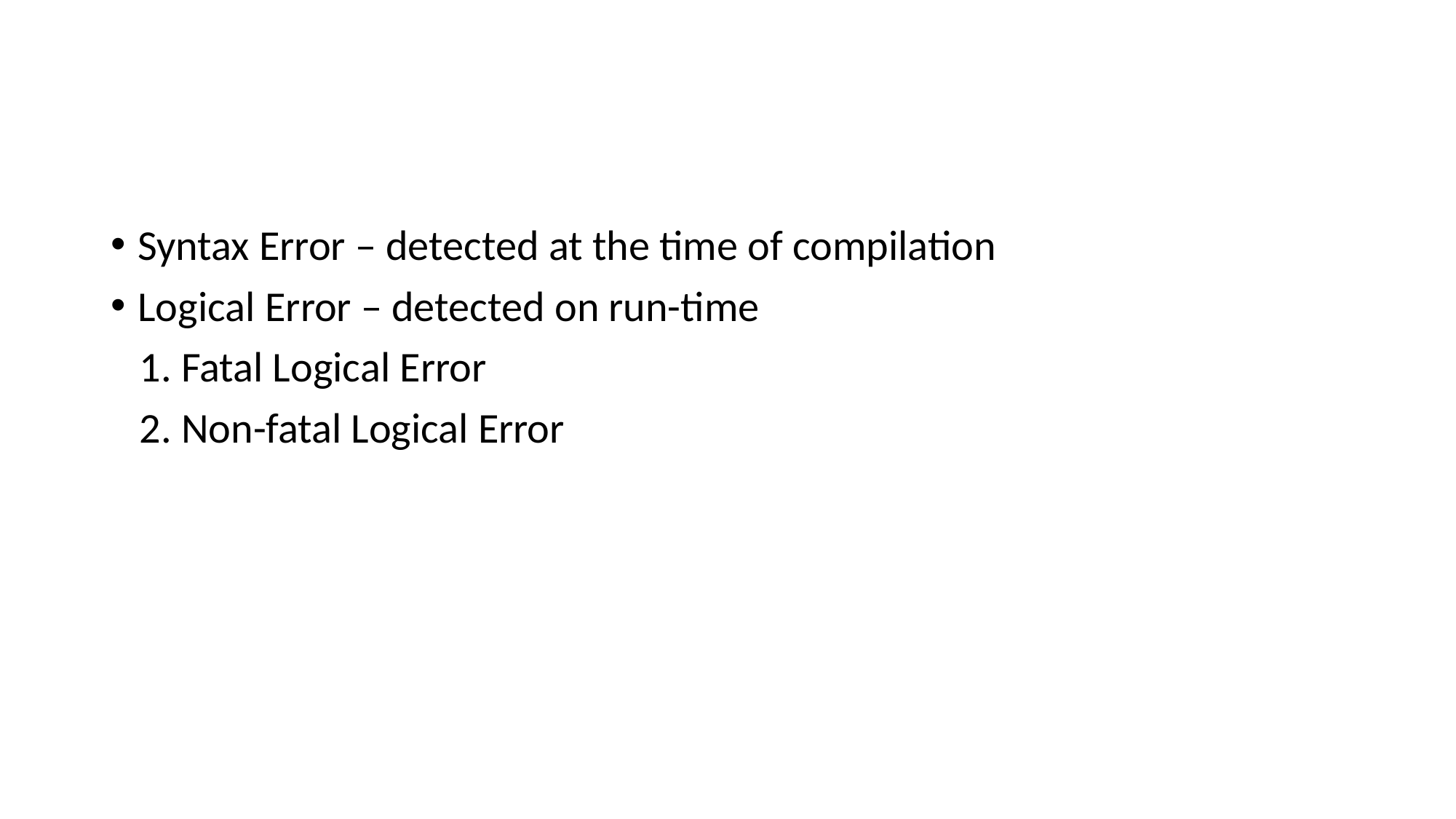

Syntax Error – detected at the time of compilation
Logical Error – detected on run-time
   1. Fatal Logical Error
   2. Non-fatal Logical Error